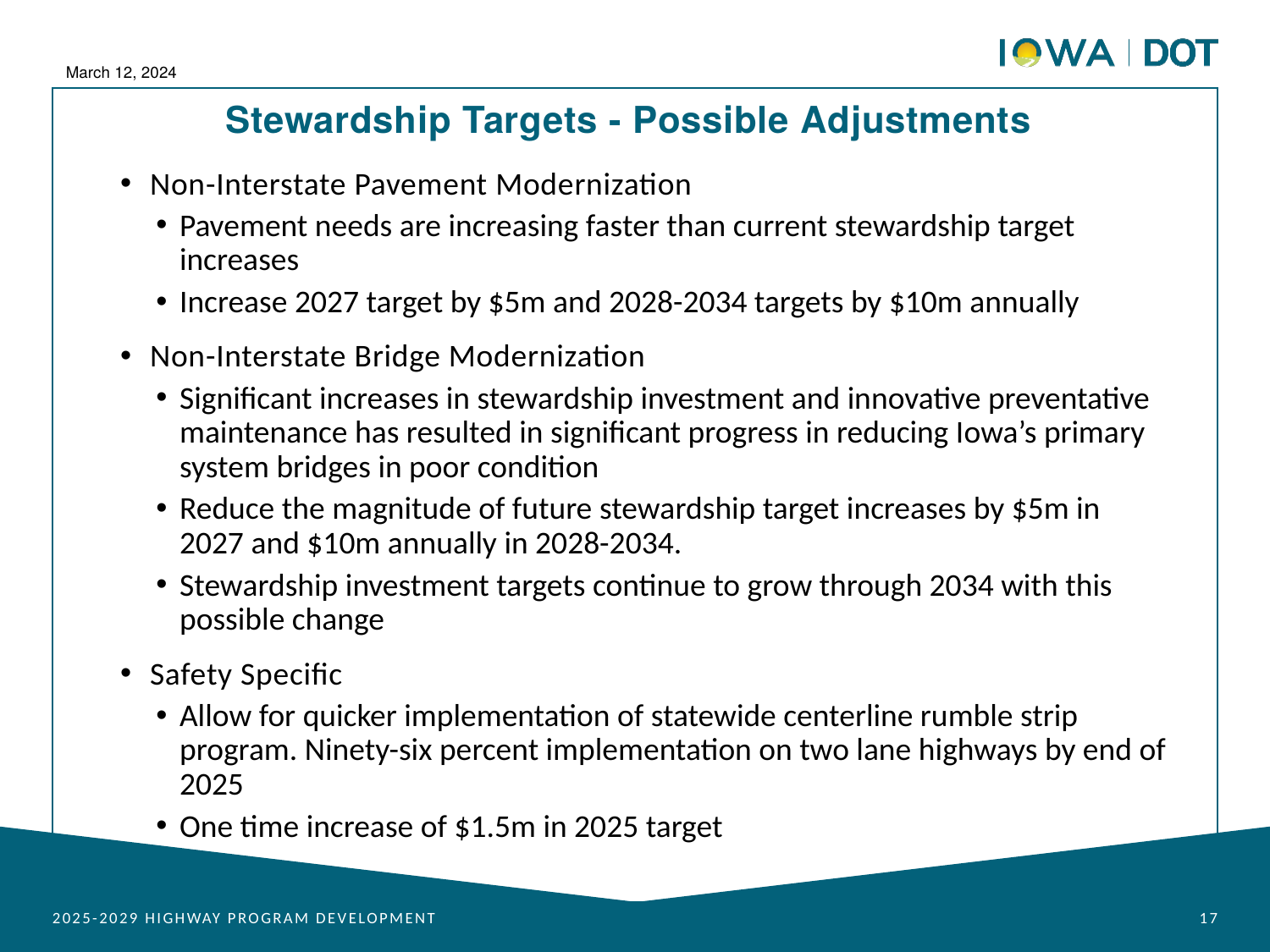

March 12, 2024
Stewardship Targets - Possible Adjustments
Non-Interstate Pavement Modernization
Pavement needs are increasing faster than current stewardship target increases
Increase 2027 target by $5m and 2028-2034 targets by $10m annually
Non-Interstate Bridge Modernization
Significant increases in stewardship investment and innovative preventative maintenance has resulted in significant progress in reducing Iowa’s primary system bridges in poor condition
Reduce the magnitude of future stewardship target increases by $5m in 2027 and $10m annually in 2028-2034.
Stewardship investment targets continue to grow through 2034 with this possible change
Safety Specific
Allow for quicker implementation of statewide centerline rumble strip program. Ninety-six percent implementation on two lane highways by end of 2025
One time increase of $1.5m in 2025 target